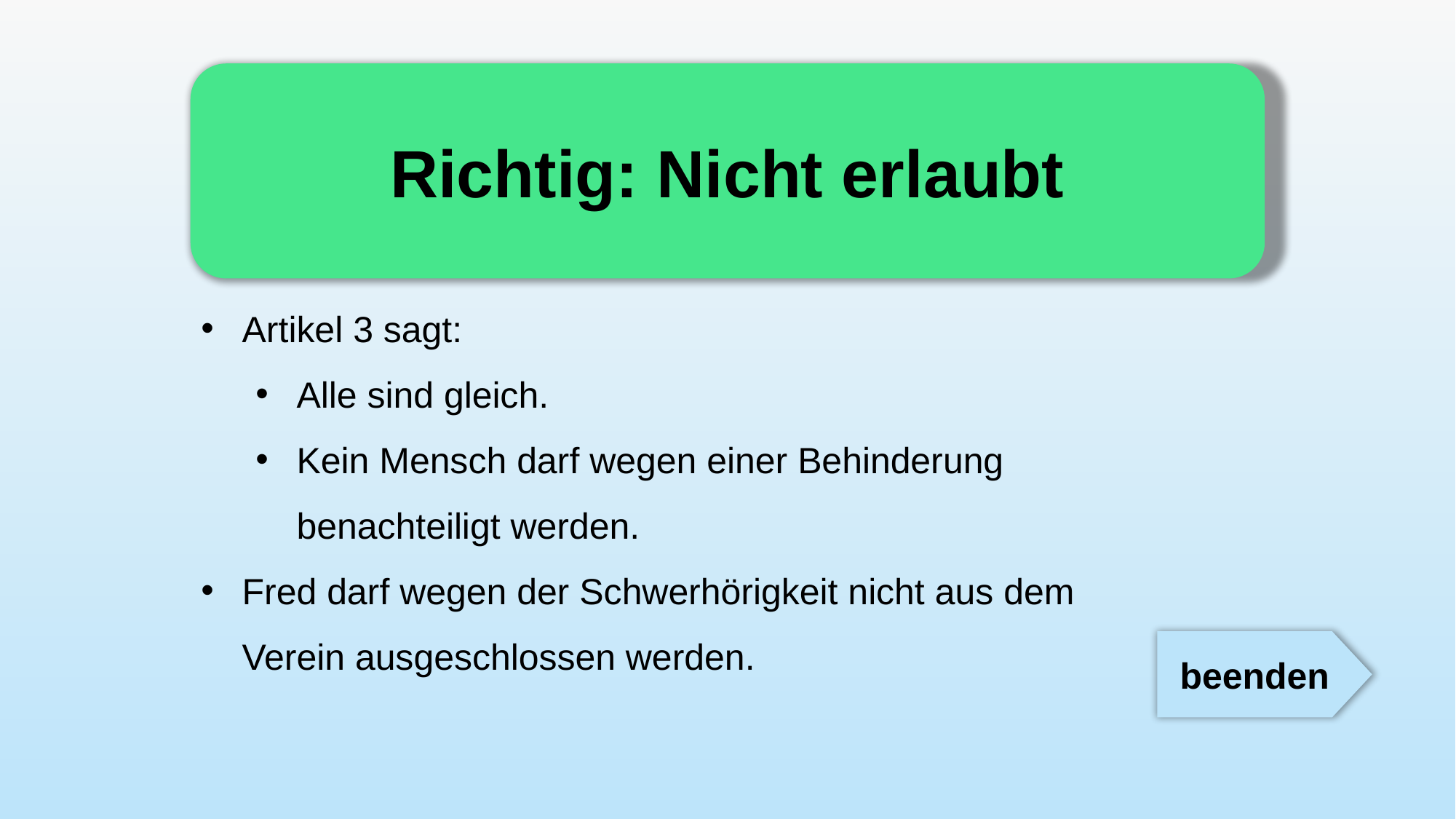

Richtig: Nicht erlaubt
Artikel 3 sagt:
Alle sind gleich.
Kein Mensch darf wegen einer Behinderung benachteiligt werden.
Fred darf wegen der Schwerhörigkeit nicht aus dem Verein ausgeschlossen werden.
beenden